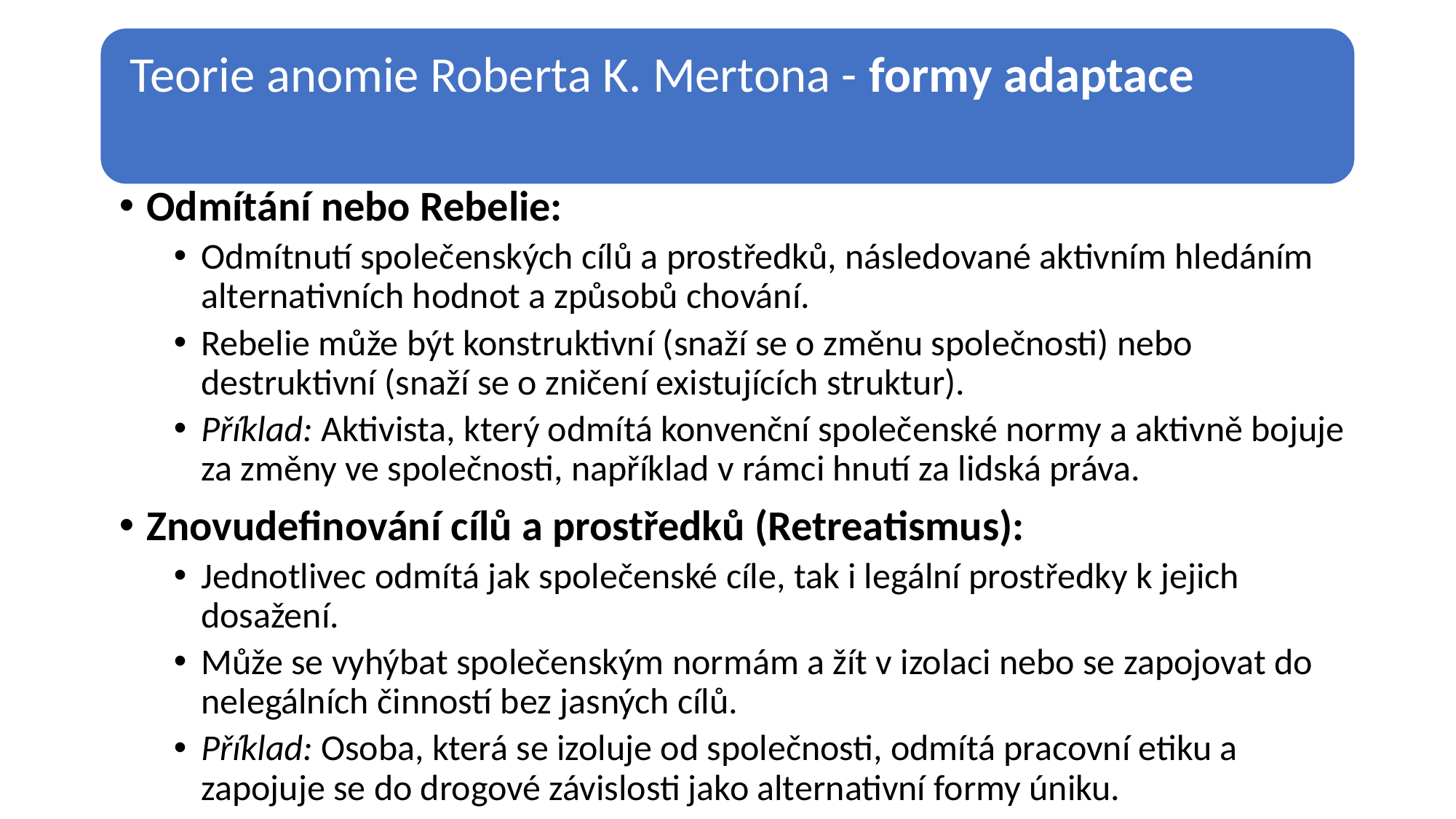

Teorie anomie Roberta K. Mertona - formy adaptace
Odmítání nebo Rebelie:
Odmítnutí společenských cílů a prostředků, následované aktivním hledáním alternativních hodnot a způsobů chování.
Rebelie může být konstruktivní (snaží se o změnu společnosti) nebo destruktivní (snaží se o zničení existujících struktur).
Příklad: Aktivista, který odmítá konvenční společenské normy a aktivně bojuje za změny ve společnosti, například v rámci hnutí za lidská práva.
Znovudefinování cílů a prostředků (Retreatismus):
Jednotlivec odmítá jak společenské cíle, tak i legální prostředky k jejich dosažení.
Může se vyhýbat společenským normám a žít v izolaci nebo se zapojovat do nelegálních činností bez jasných cílů.
Příklad: Osoba, která se izoluje od společnosti, odmítá pracovní etiku a zapojuje se do drogové závislosti jako alternativní formy úniku.